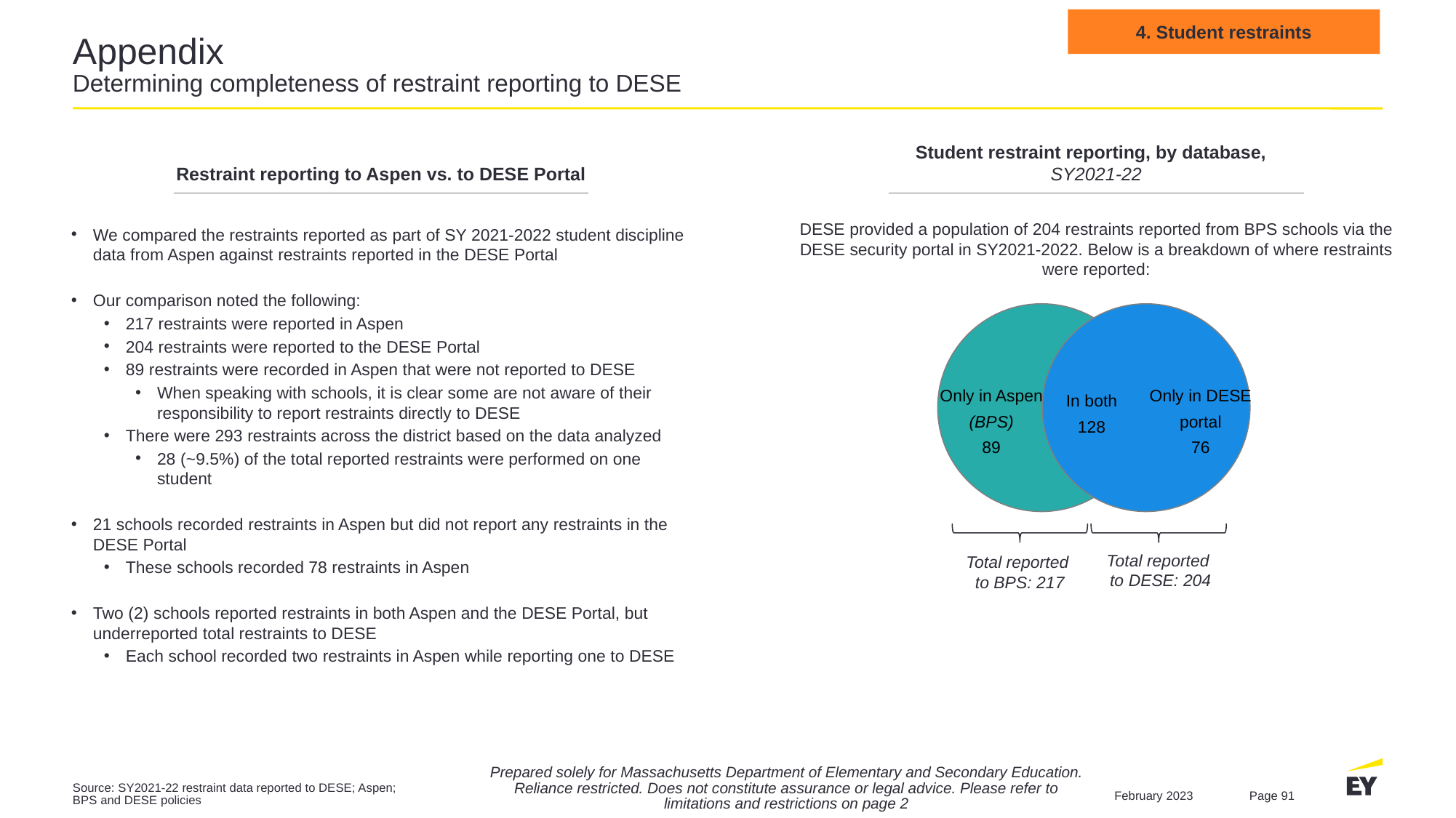

4. Student restraints
# Appendix Determining completeness of restraint reporting to DESE
Student restraint reporting, by database,   SY2021-22
Restraint reporting to Aspen vs. to DESE Portal
We compared the restraints reported as part of SY 2021-2022 student discipline data from Aspen against restraints reported in the DESE Portal

Our comparison noted the following:
217 restraints were reported in Aspen
204 restraints were reported to the DESE Portal
89 restraints were recorded in Aspen that were not reported to DESE
When speaking with schools, it is clear some are not aware of their responsibility to report restraints directly to DESE
There were 293 restraints across the district based on the data analyzed
28 (~9.5%) of the total reported restraints were performed on one student
21 schools recorded restraints in Aspen but did not report any restraints in the DESE Portal
These schools recorded 78 restraints in Aspen
Two (2) schools reported restraints in both Aspen and the DESE Portal, but underreported total restraints to DESE
Each school recorded two restraints in Aspen while reporting one to DESE

DESE provided a population of 204 restraints reported from BPS schools via the DESE security portal in SY2021-2022. Below is a breakdown of where restraints were reported:

Only in Aspen
(BPS)
89
Only in DESE
portal
76
In both
128

Total reported
to DESE: 204
Total reported
to BPS: 217
Prepared solely for Massachusetts Department of Elementary and Secondary Education. Reliance restricted. Does not constitute assurance or legal advice. Please refer to limitations and restrictions on page 2
Source: SY2021-22 restraint data reported to DESE; Aspen; BPS and DESE policies
February 2023
Page 91